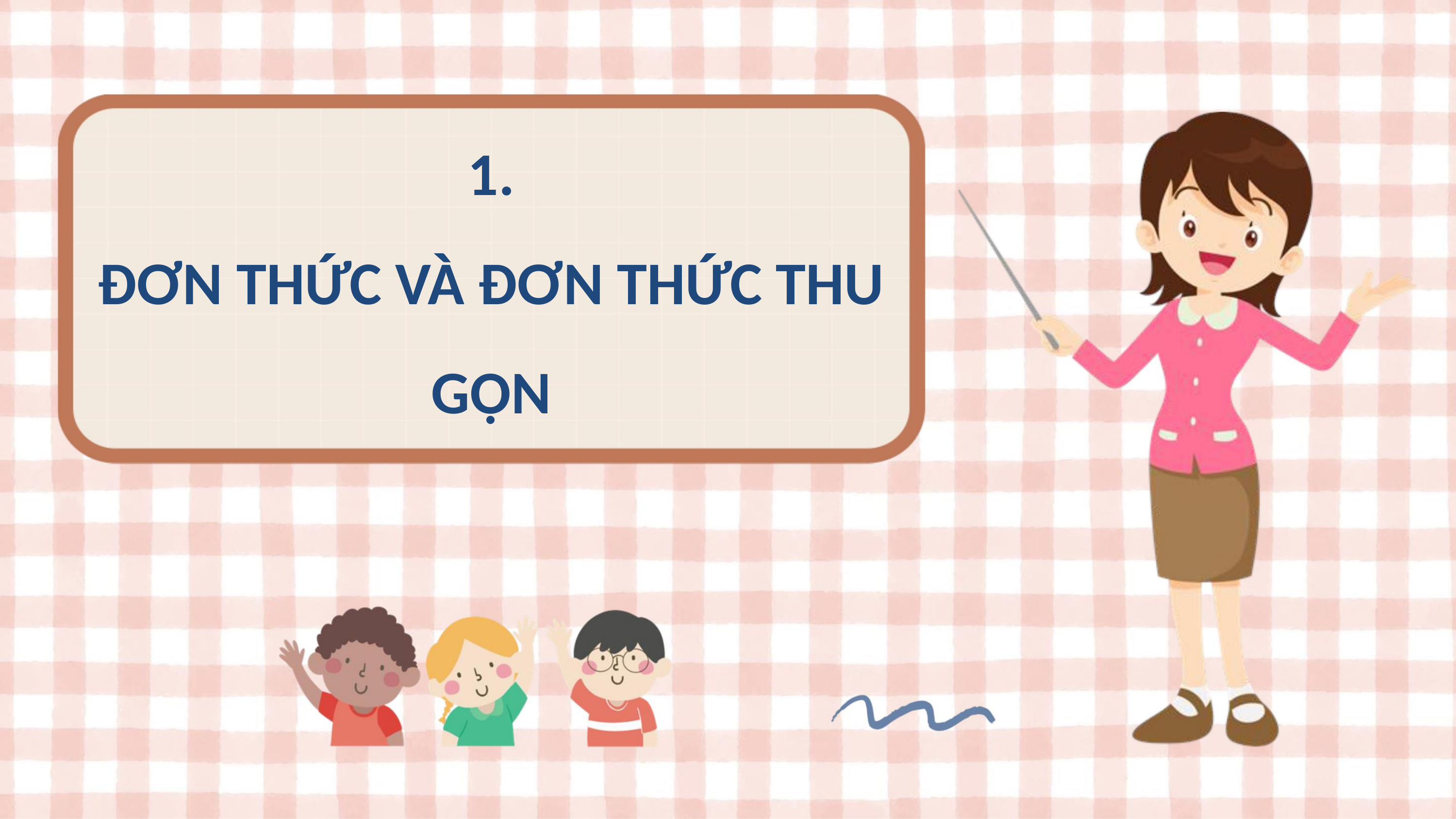

1.
ĐƠN THỨC VÀ ĐƠN THỨC THU
GỌN